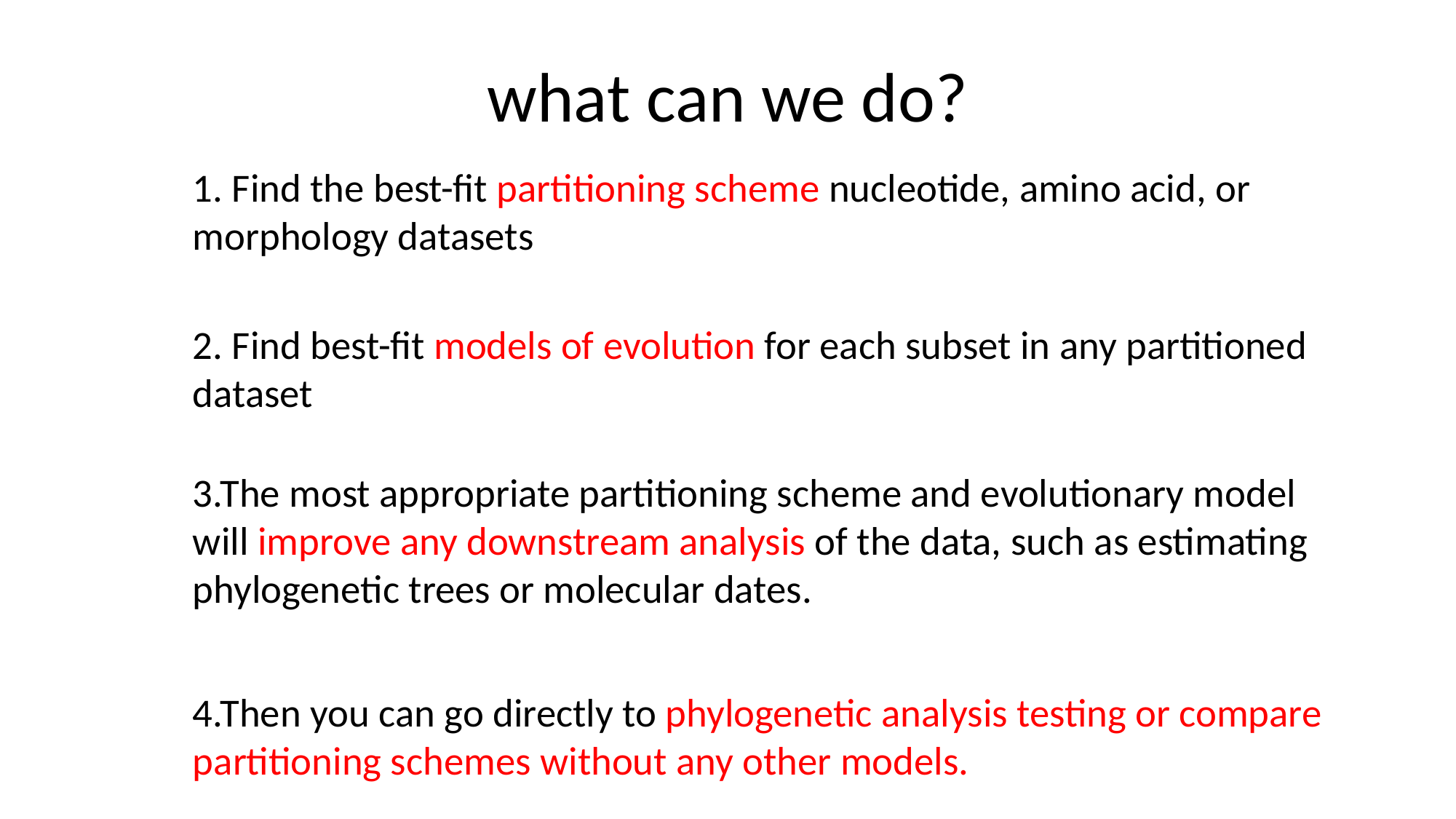

# what can we do?
1. Find the best-fit partitioning scheme nucleotide, amino acid, or morphology datasets

2. Find best-fit models of evolution for each subset in any partitioned dataset

3.The most appropriate partitioning scheme and evolutionary model will improve any downstream analysis of the data, such as estimating phylogenetic trees or molecular dates.

4.Then you can go directly to phylogenetic analysis testing or compare partitioning schemes without any other models.